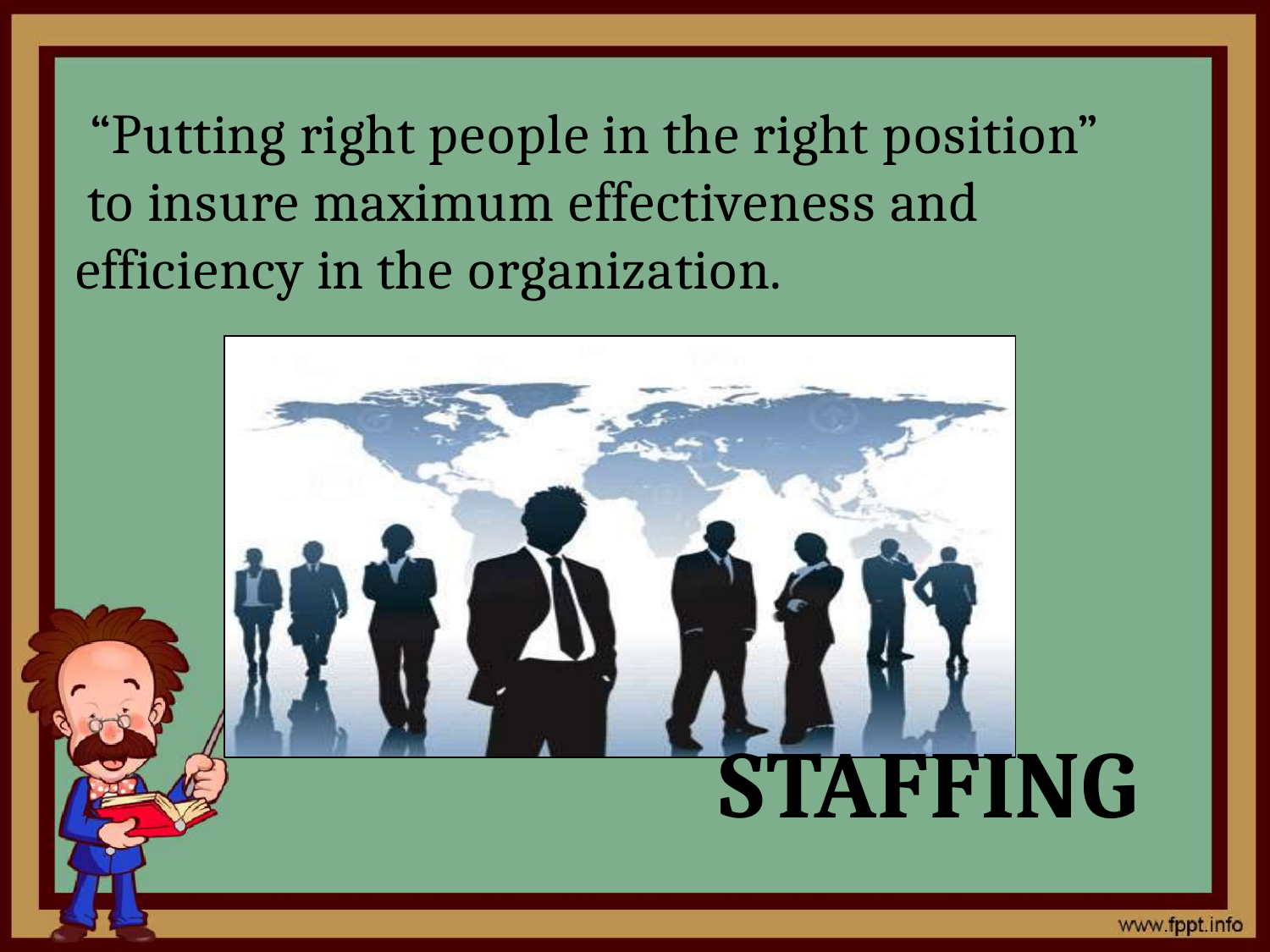

“Putting right people in the right position”  to insure maximum effectiveness and  efficiency in the organization.

STAFFING